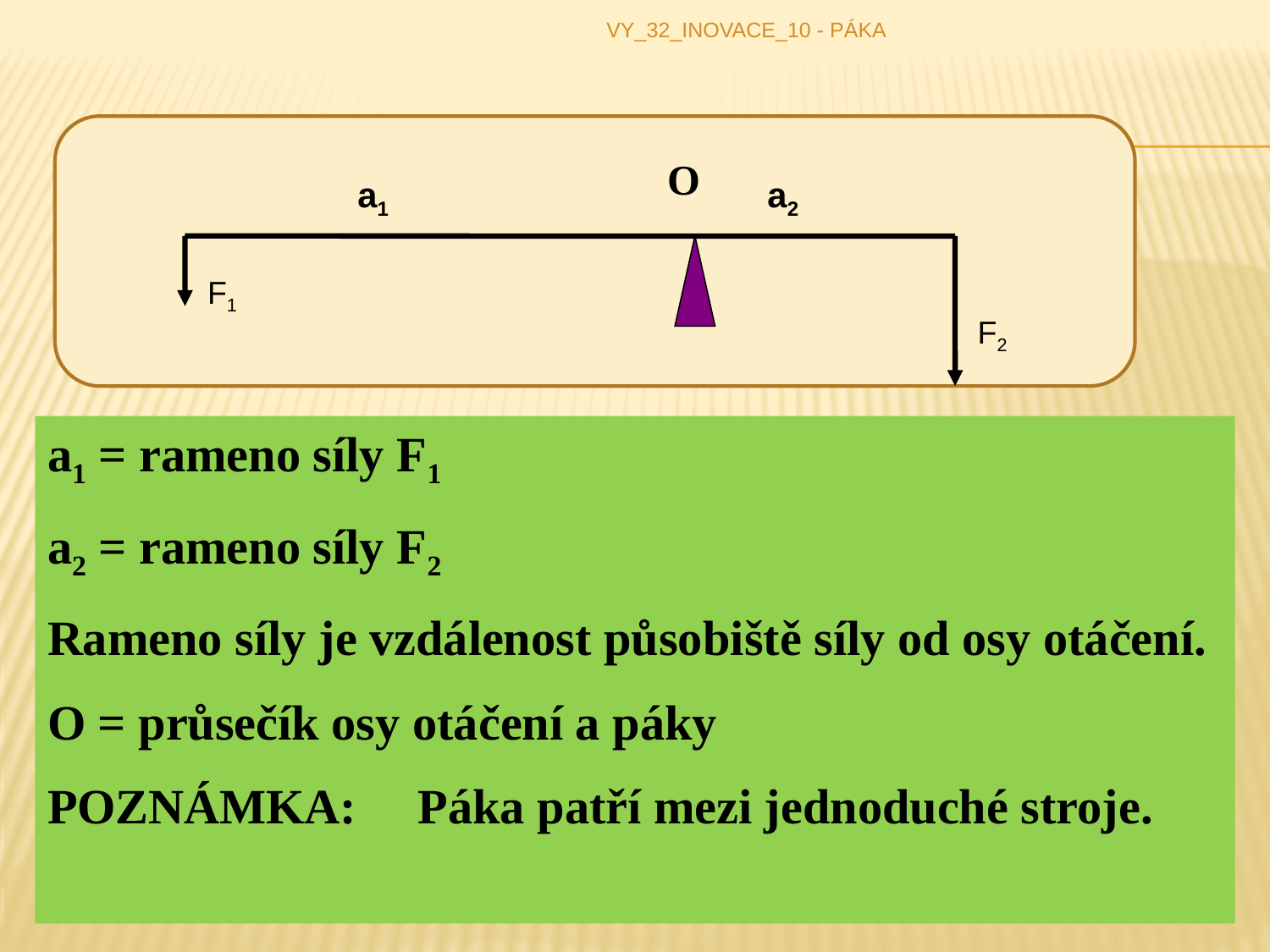

VY_32_INOVACE_10 - PÁKA

O
a1
a2

F1
F2
a1 = rameno síly F1
a2 = rameno síly F2
Rameno síly je vzdálenost působiště síly od osy otáčení.
O = průsečík osy otáčení a páky
POZNÁMKA:     Páka patří mezi jednoduché stroje.